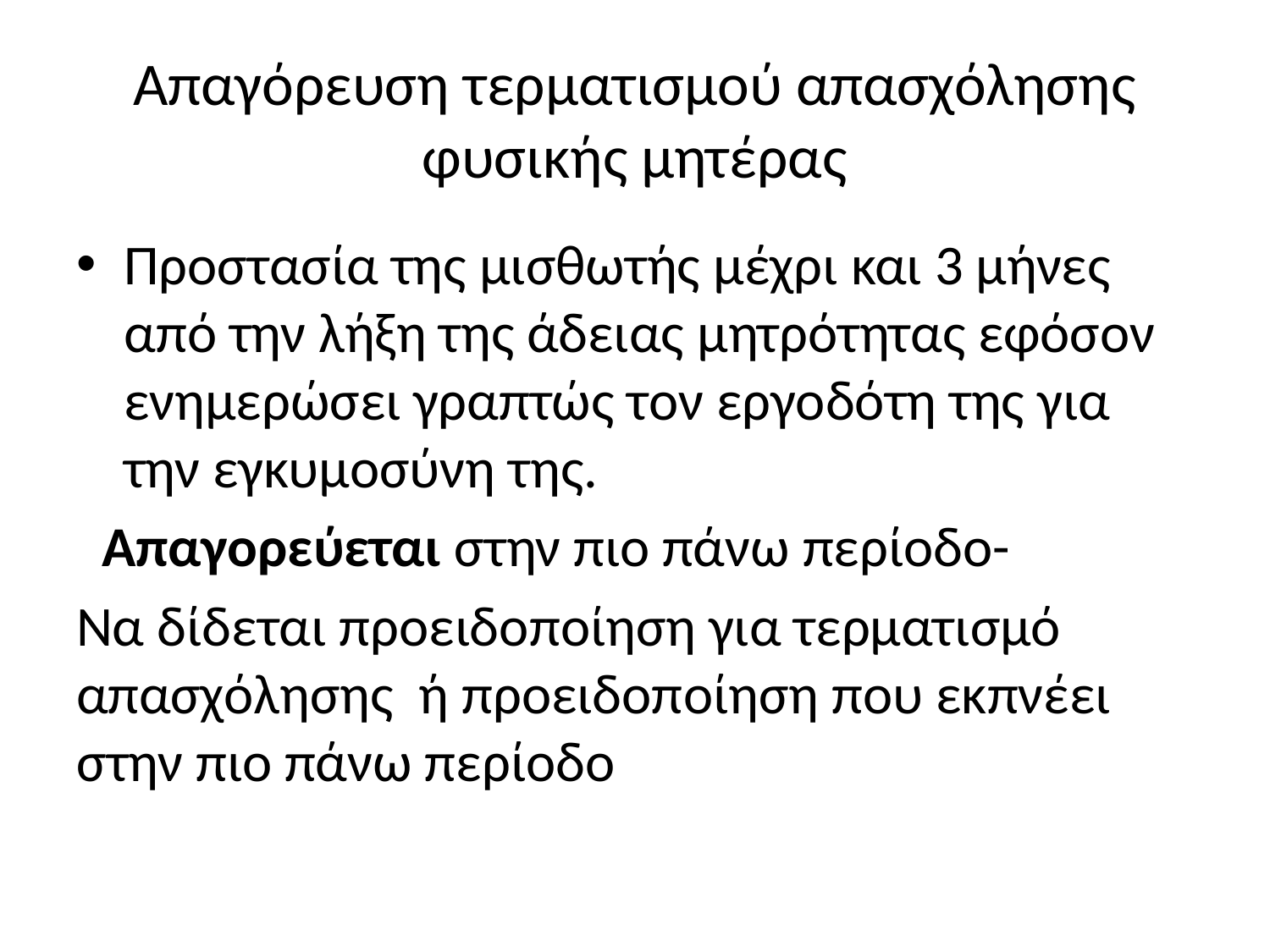

# Απαγόρευση τερματισμού απασχόλησης φυσικής μητέρας
Προστασία της μισθωτής μέχρι και 3 μήνες από την λήξη της άδειας μητρότητας εφόσον ενημερώσει γραπτώς τον εργοδότη της για την εγκυμοσύνη της.
  Απαγορεύεται στην πιο πάνω περίοδο-
Να δίδεται προειδοποίηση για τερματισμό απασχόλησης  ή προειδοποίηση που εκπνέει στην πιο πάνω περίοδο